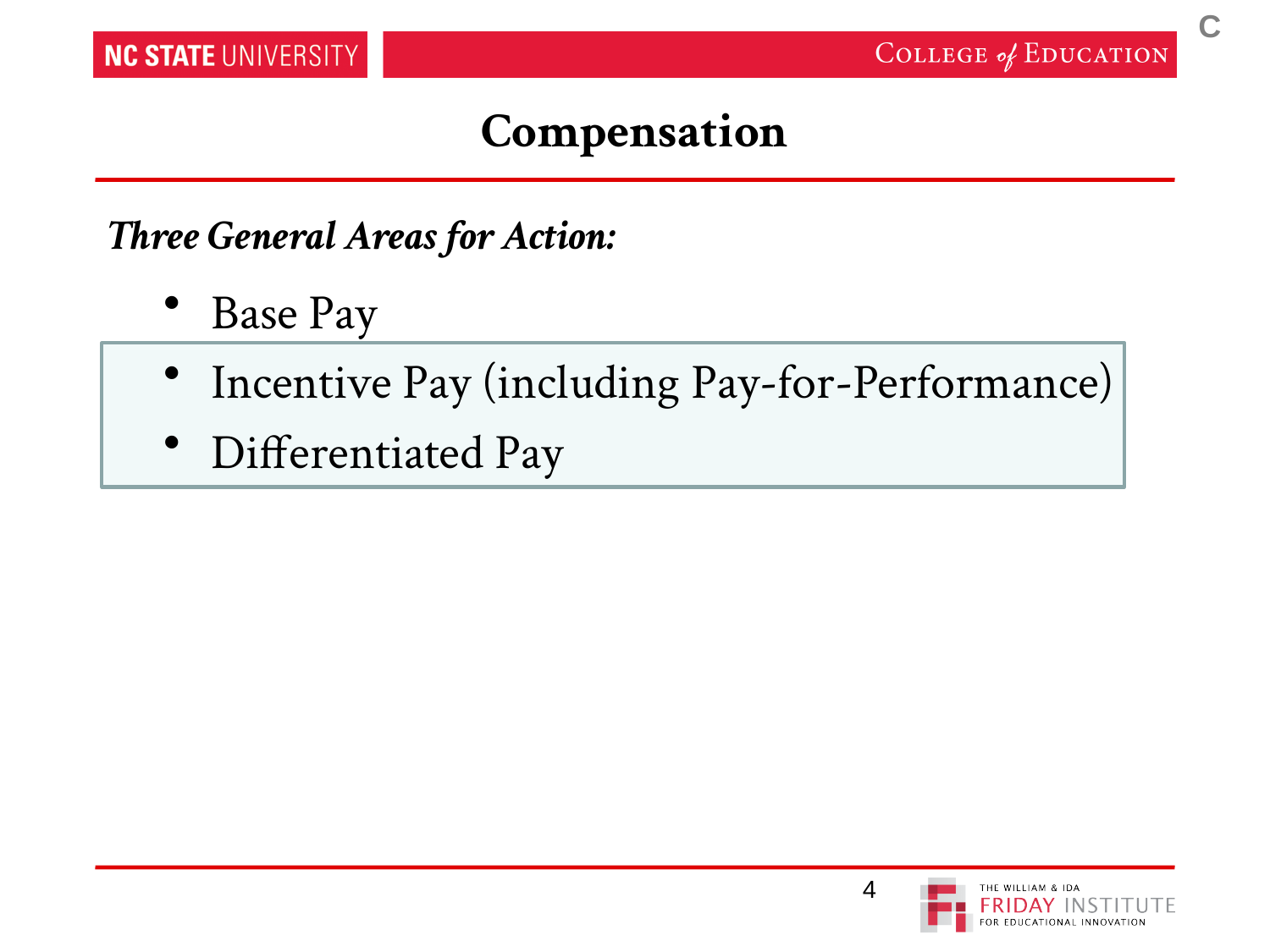

C
# Compensation
Three General Areas for Action:
Base Pay
Incentive Pay (including Pay-for-Performance)
Differentiated Pay

4